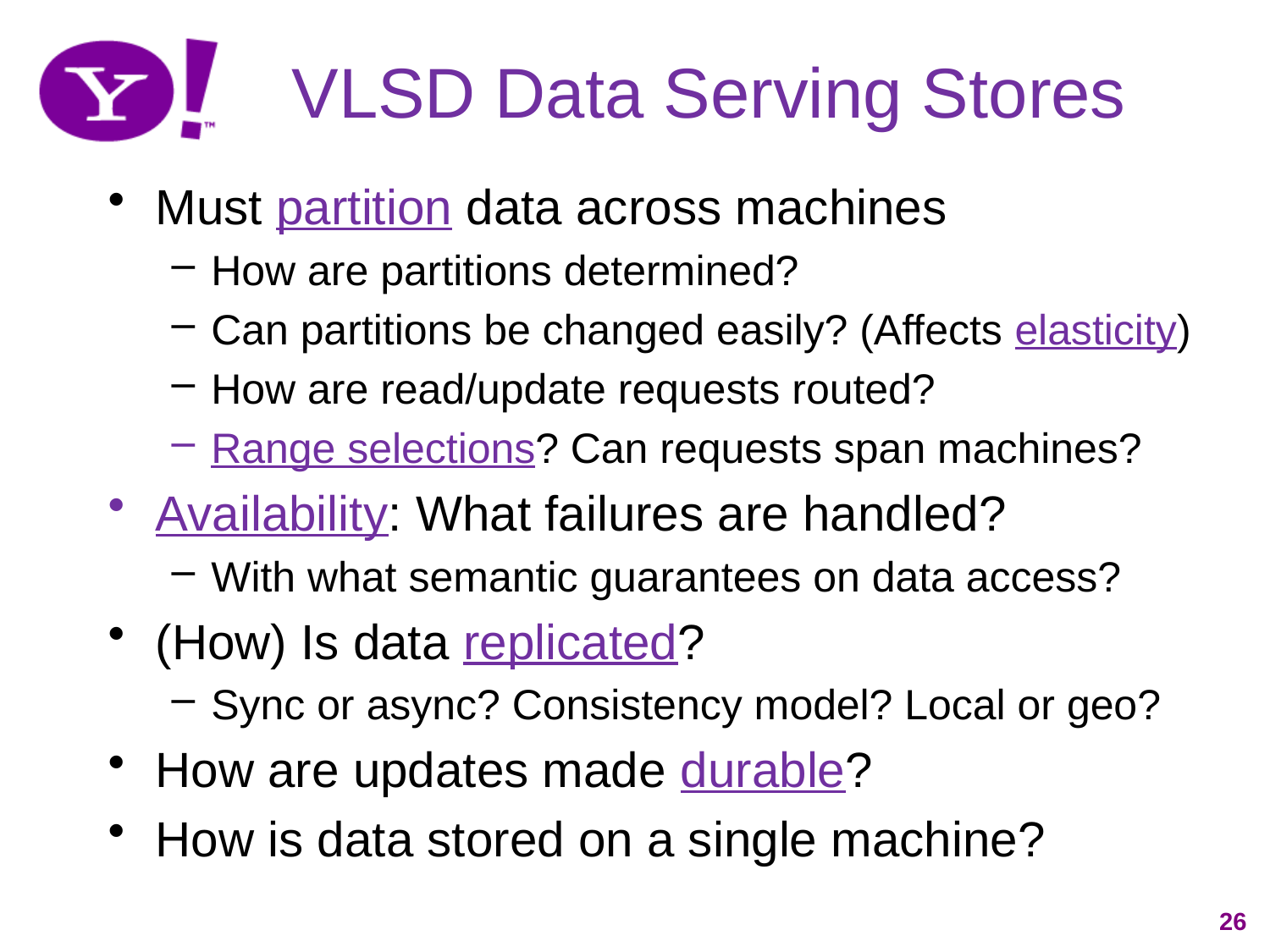

# VLSD Data Serving Stores
Must partition data across machines
How are partitions determined?
Can partitions be changed easily? (Affects elasticity)
How are read/update requests routed?
Range selections? Can requests span machines?
Availability: What failures are handled?
With what semantic guarantees on data access?
(How) Is data replicated?
Sync or async? Consistency model? Local or geo?
How are updates made durable?
How is data stored on a single machine?